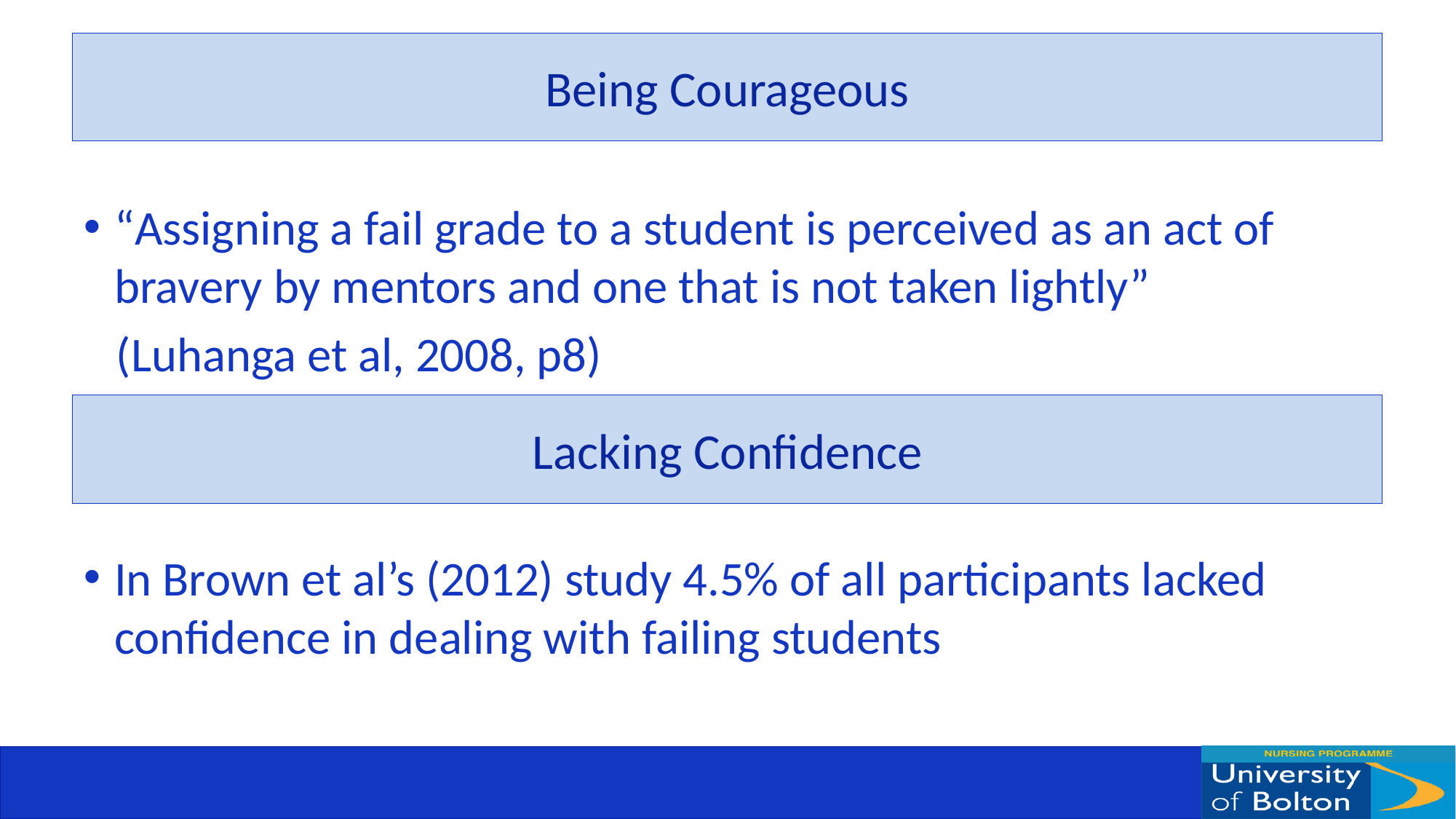

# Being Courageous
“Assigning a fail grade to a student is perceived as an act of bravery by mentors and one that is not taken lightly”
   (Luhanga et al, 2008, p8)
Lacking Confidence
In Brown et al’s (2012) study 4.5% of all participants lacked confidence in dealing with failing students